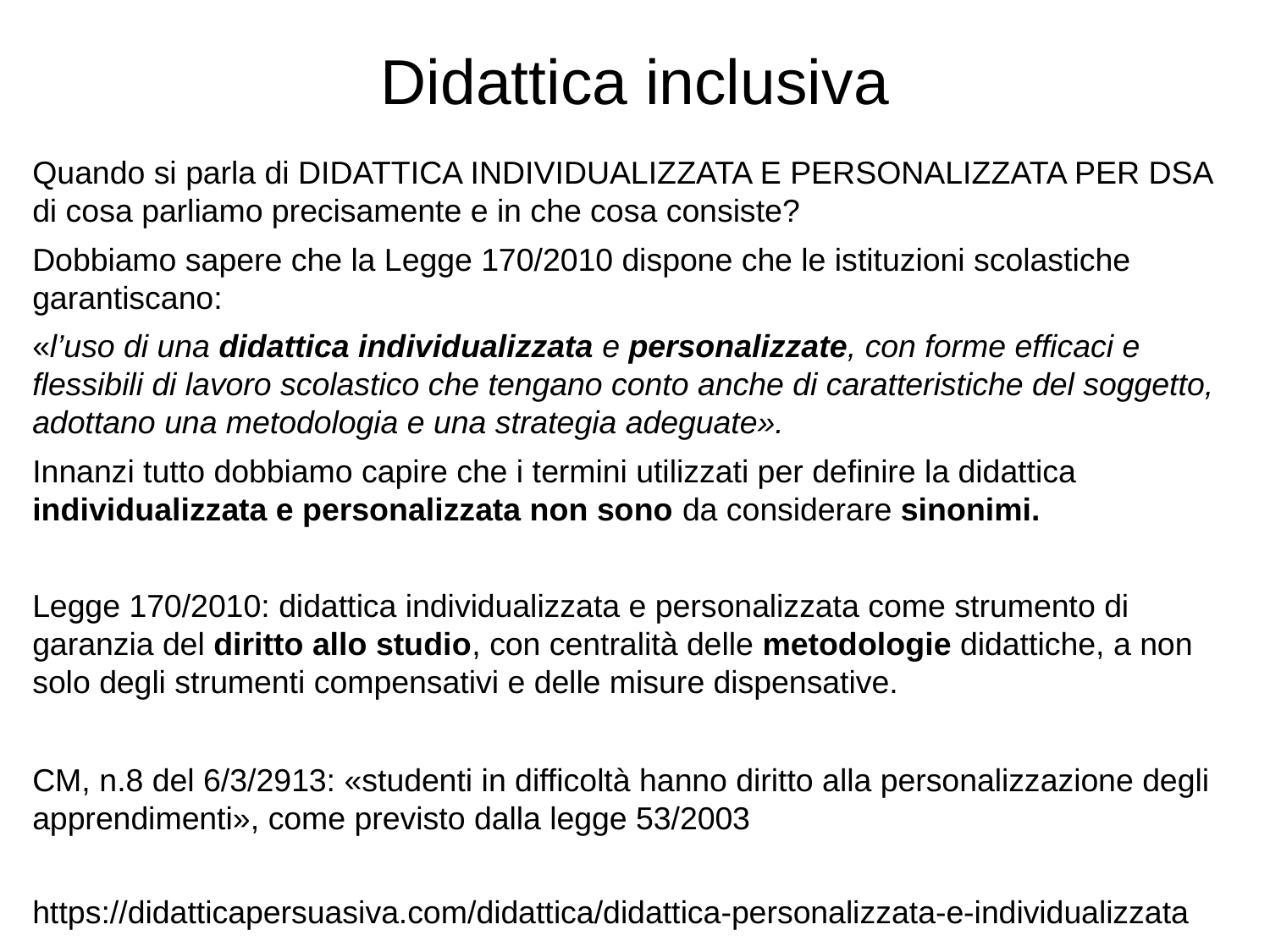

# Didattica inclusiva
Quando si parla di DIDATTICA INDIVIDUALIZZATA E PERSONALIZZATA PER DSA di cosa parliamo precisamente e in che cosa consiste?
Dobbiamo sapere che la Legge 170/2010 dispone che le istituzioni scolastiche garantiscano:
«l’uso di una didattica individualizzata e personalizzate, con forme efficaci e flessibili di lavoro scolastico che tengano conto anche di caratteristiche del soggetto, adottano una metodologia e una strategia adeguate».
Innanzi tutto dobbiamo capire che i termini utilizzati per definire la didattica individualizzata e personalizzata non sono da considerare sinonimi.

Legge 170/2010: didattica individualizzata e personalizzata come strumento di garanzia del diritto allo studio, con centralità delle metodologie didattiche, a non solo degli strumenti compensativi e delle misure dispensative.

CM, n.8 del 6/3/2913: «studenti in difficoltà hanno diritto alla personalizzazione degli apprendimenti», come previsto dalla legge 53/2003
https://didatticapersuasiva.com/didattica/didattica-personalizzata-e-individualizzata